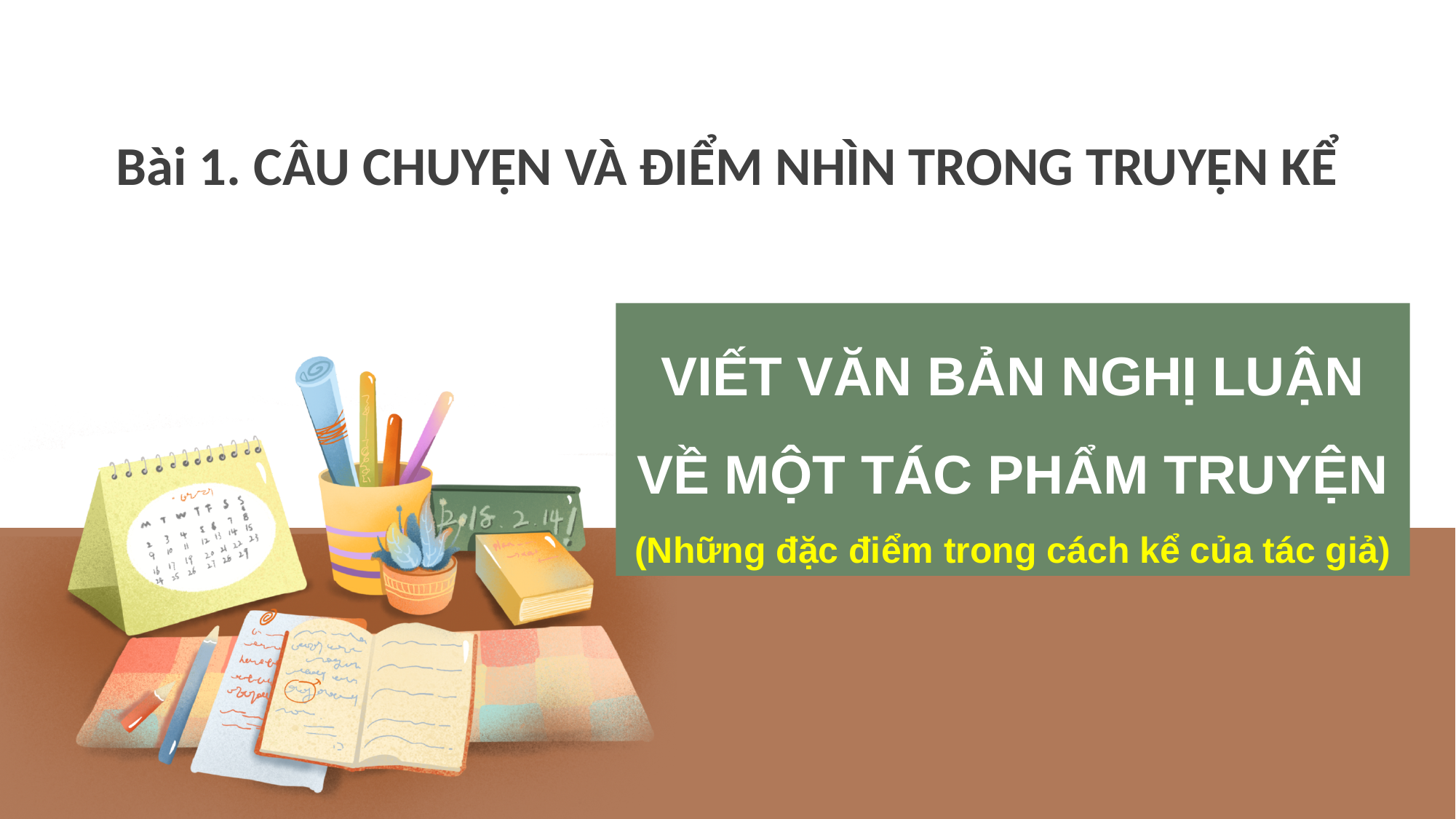

Bài 1. CÂU CHUYỆN VÀ ĐIỂM NHÌN TRONG TRUYỆN KỂ
VIẾT VĂN BẢN NGHỊ LUẬN VỀ MỘT TÁC PHẨM TRUYỆN
(Những đặc điểm trong cách kể của tác giả)